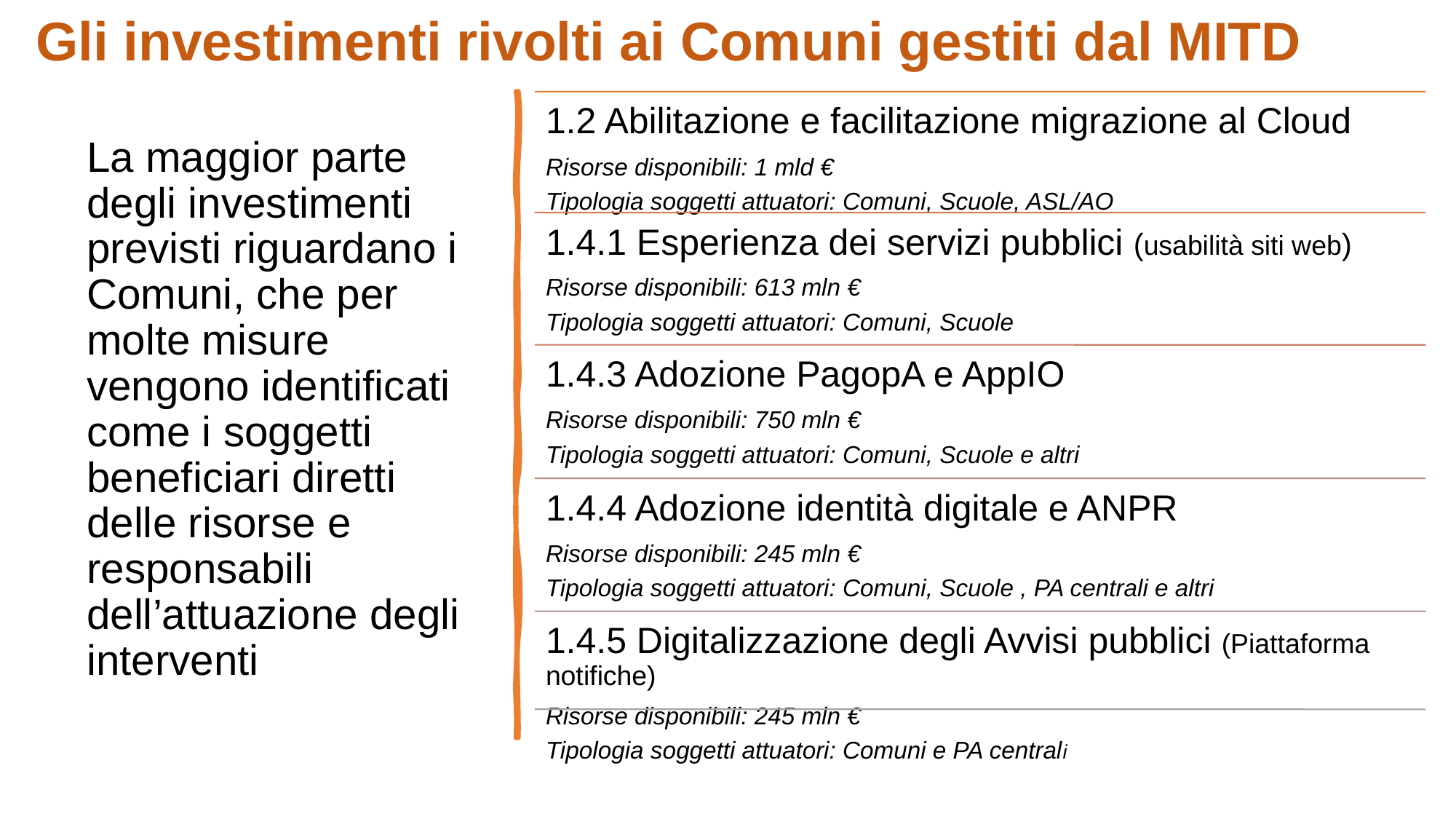

Gli investimenti rivolti ai Comuni gestiti dal MITD
# La maggior parte degli investimenti previsti riguardano i Comuni, che per molte misure vengono identificati come i soggetti beneficiari diretti delle risorse e responsabili dell’attuazione degli interventi
1.2 Abilitazione e facilitazione migrazione al Cloud
Risorse disponibili: 1 mld €
Tipologia soggetti attuatori: Comuni, Scuole, ASL/AO
1.4.1 Esperienza dei servizi pubblici (usabilità siti web)
Risorse disponibili: 613 mln €
Tipologia soggetti attuatori: Comuni, Scuole
1.4.3 Adozione PagopA e AppIO
Risorse disponibili: 750 mln €
Tipologia soggetti attuatori: Comuni, Scuole e altri
1.4.4 Adozione identità digitale e ANPR
Risorse disponibili: 245 mln €
Tipologia soggetti attuatori: Comuni, Scuole , PA centrali e altri
1.4.5 Digitalizzazione degli Avvisi pubblici (Piattaforma notifiche)
Risorse disponibili: 245 mln €
Tipologia soggetti attuatori: Comuni e PA centrali